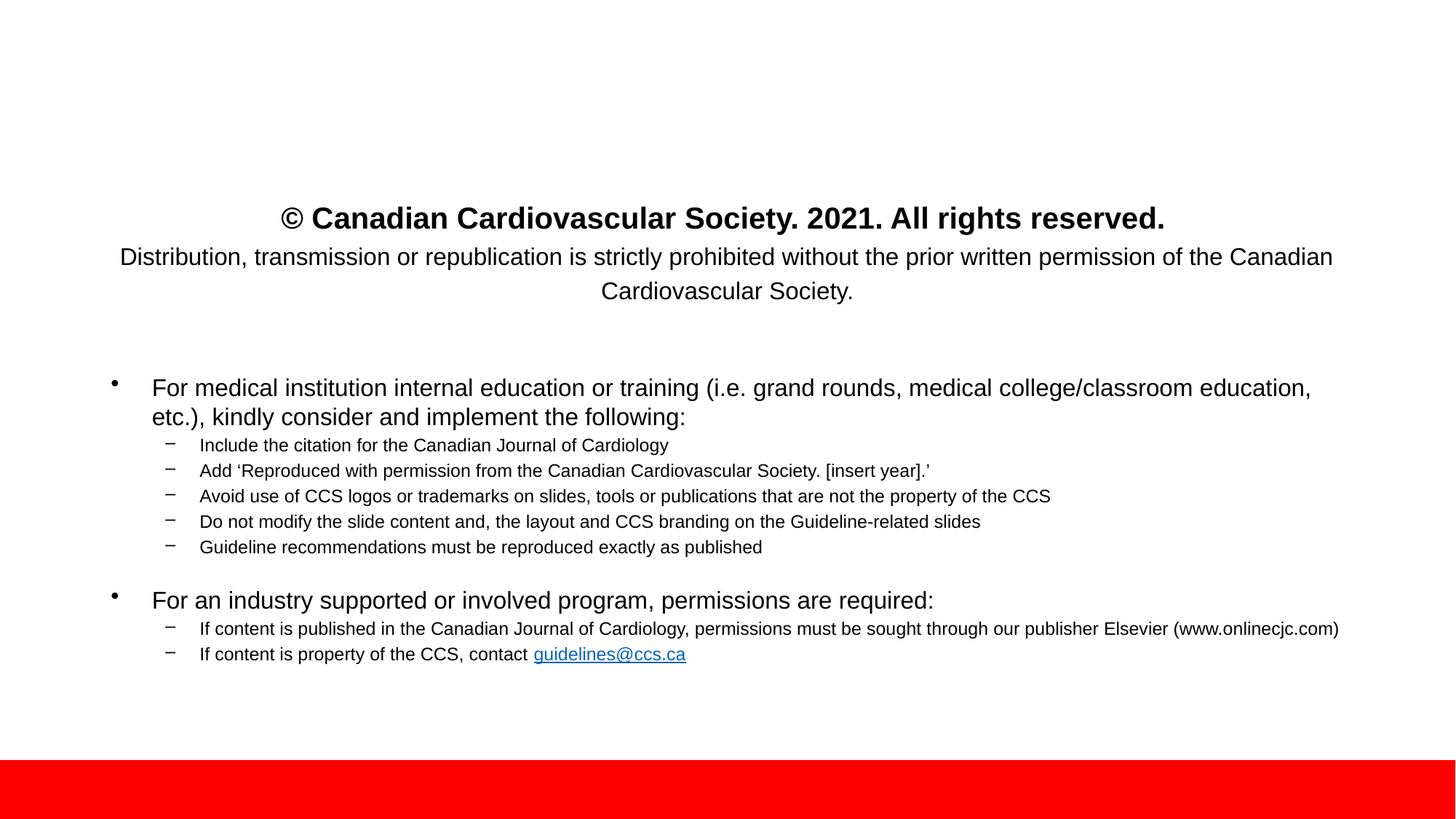

© Canadian Cardiovascular Society. 2021. All rights reserved.
Distribution, transmission or republication is strictly prohibited without the prior written permission of the Canadian Cardiovascular Society.
For medical institution internal education or training (i.e. grand rounds, medical college/classroom education, etc.), kindly consider and implement the following:
Include the citation for the Canadian Journal of Cardiology
Add ‘Reproduced with permission from the Canadian Cardiovascular Society. [insert year].’
Avoid use of CCS logos or trademarks on slides, tools or publications that are not the property of the CCS
Do not modify the slide content and, the layout and CCS branding on the Guideline-related slides
Guideline recommendations must be reproduced exactly as published
For an industry supported or involved program, permissions are required:
If content is published in the Canadian Journal of Cardiology, permissions must be sought through our publisher Elsevier (www.onlinecjc.com)
If content is property of the CCS, contact guidelines@ccs.ca